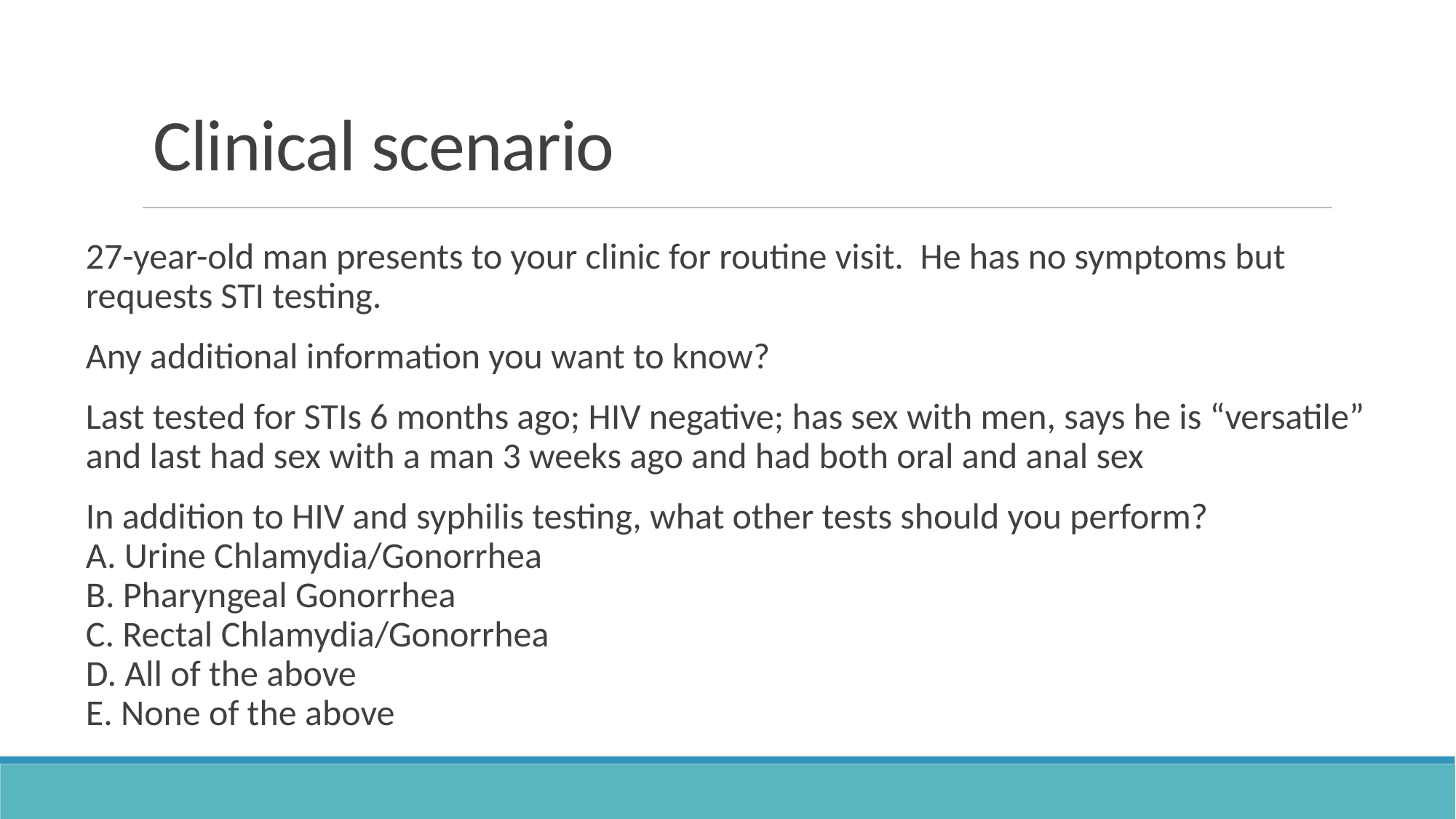

# Clinical scenario
27-year-old man presents to your clinic for routine visit.  He has no symptoms but requests STI testing.
Any additional information you want to know?
Last tested for STIs 6 months ago; HIV negative; has sex with men, says he is “versatile” and last had sex with a man 3 weeks ago and had both oral and anal sex
In addition to HIV and syphilis testing, what other tests should you perform?
A. Urine Chlamydia/Gonorrhea
B. Pharyngeal Gonorrhea
C. Rectal Chlamydia/Gonorrhea
D. All of the above
E. None of the above